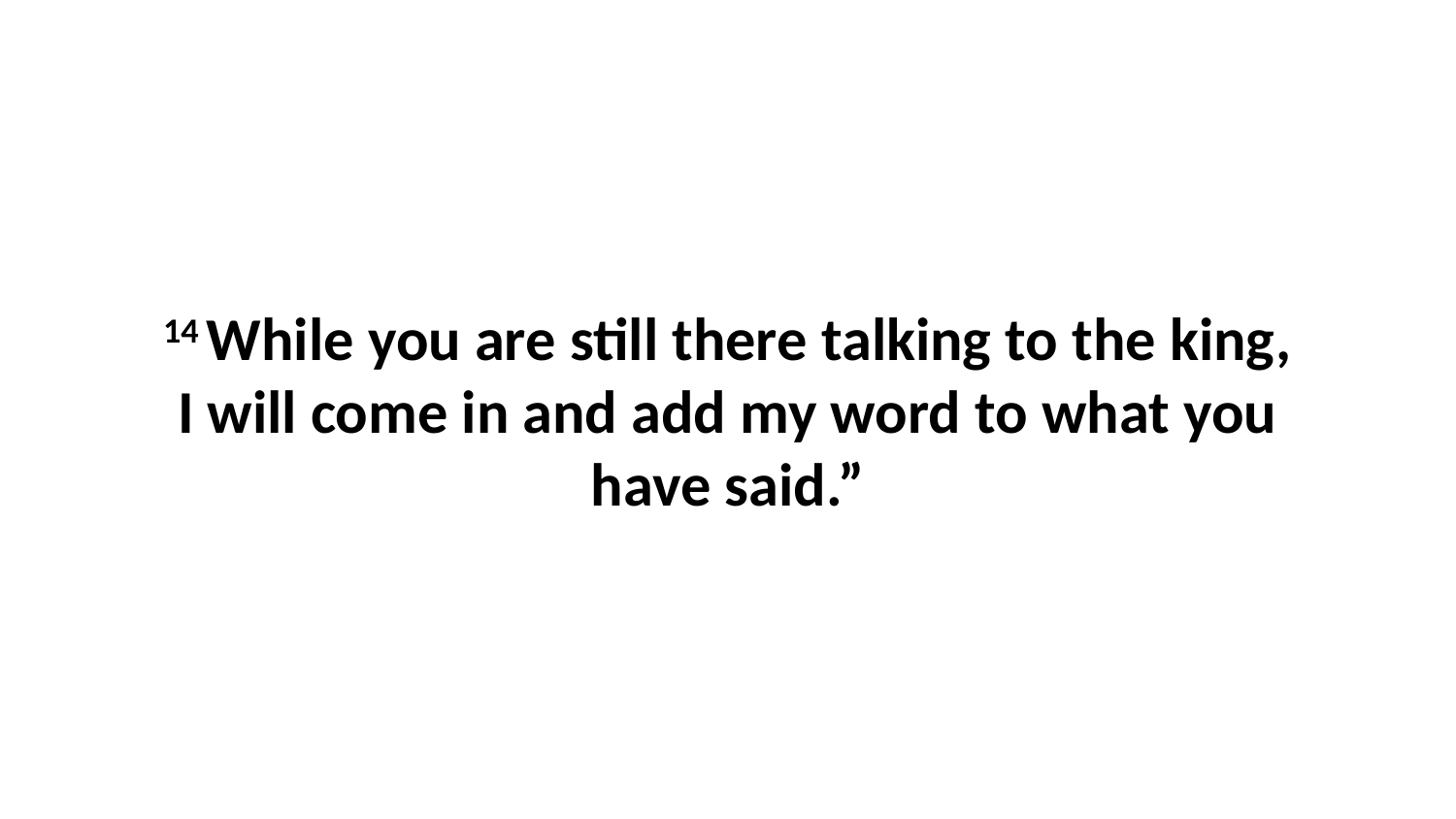

14 While you are still there talking to the king, I will come in and add my word to what you have said.”